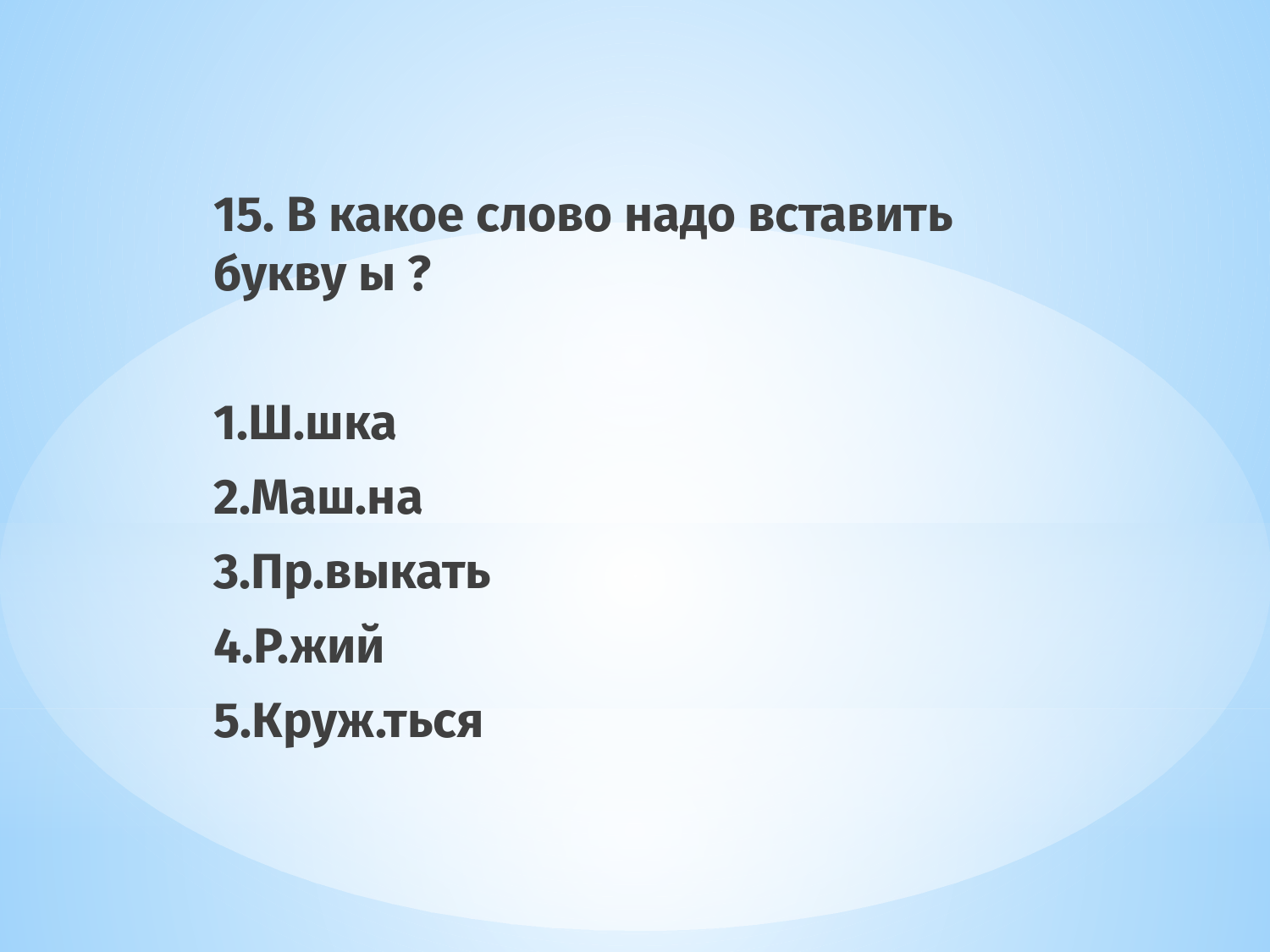

15. В какое слово надо вставить букву ы ?

1.Ш.шка
2.Маш.на
3.Пр.выкать
4.Р.жий
5.Круж.ться
#